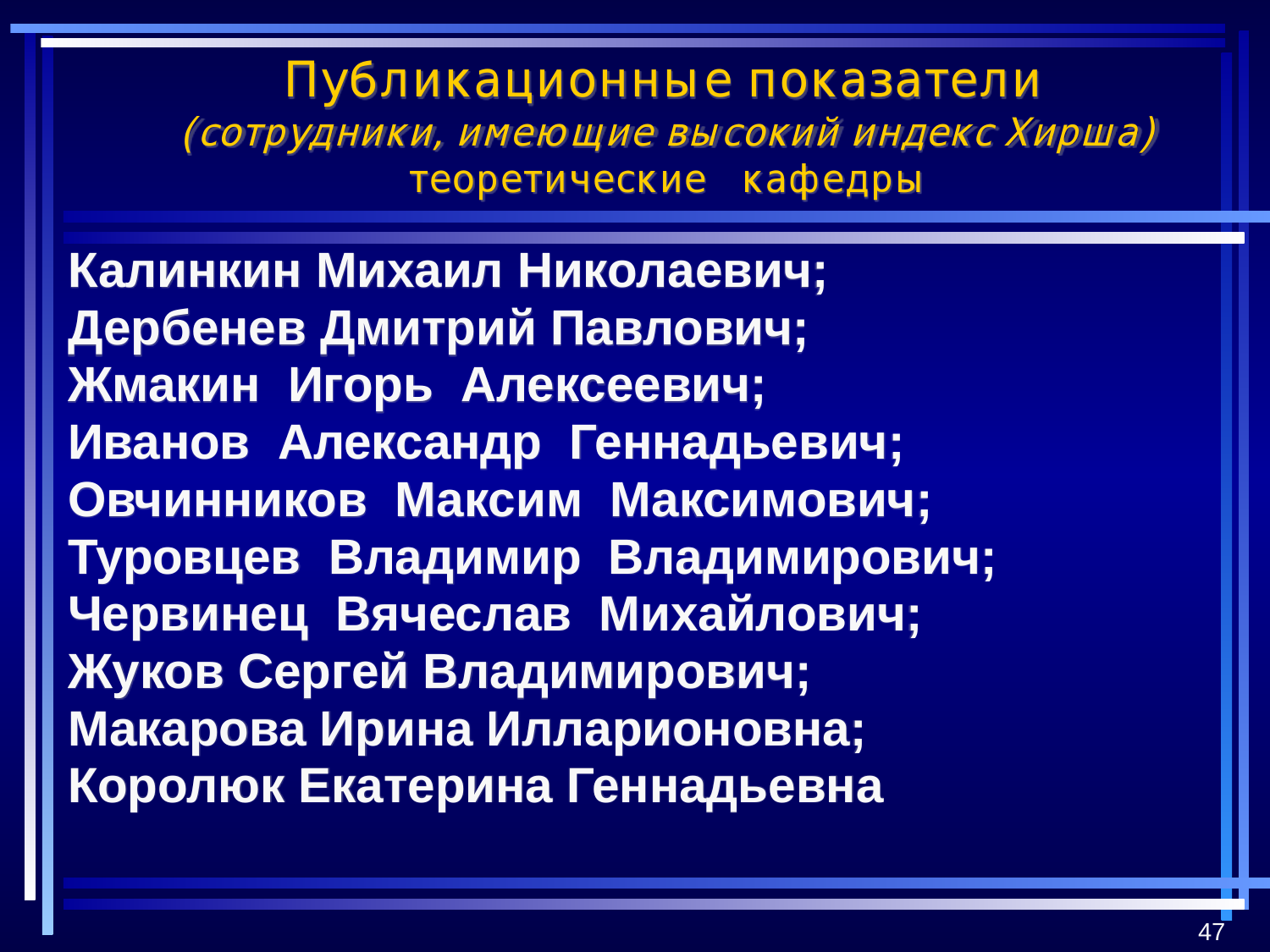

# Публикационные показатели (сотрудники, имеющие высокий индекс Хирша) теоретические   кафедры
Калинкин Михаил Николаевич;
Дербенев Дмитрий Павлович;
Жмакин  Игорь  Алексеевич;
Иванов  Александр  Геннадьевич;
Овчинников  Максим  Максимович;
Туровцев  Владимир  Владимирович;
Червинец  Вячеслав  Михайлович;
Жуков Сергей Владимирович;
Макарова Ирина Илларионовна;
Королюк Екатерина Геннадьевна
47